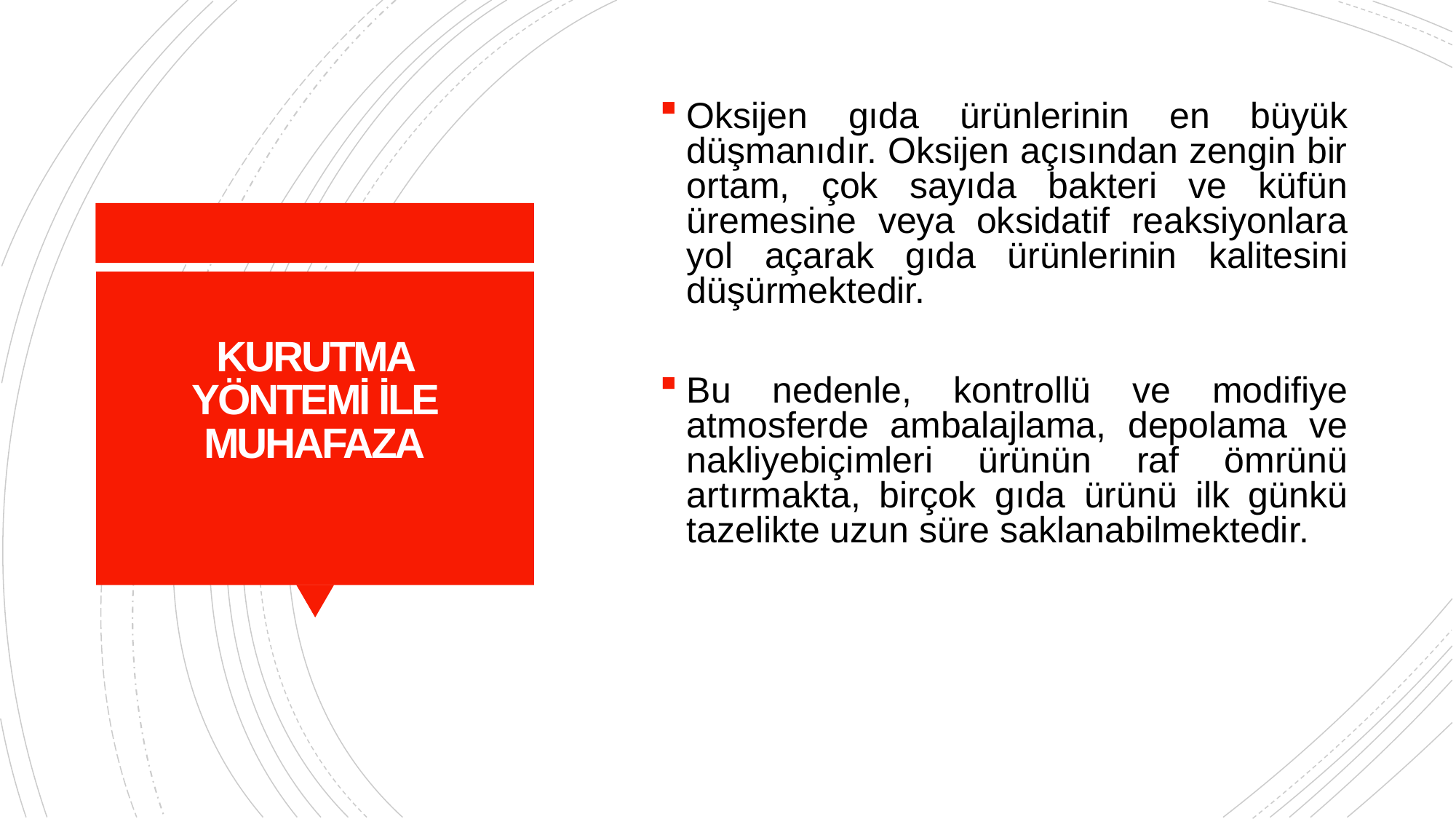

Oksijen gıda ürünlerinin en büyük düşmanıdır. Oksijen açısından zengin bir ortam, çok sayıda bakteri ve küfün üremesine veya oksidatif reaksiyonlara yol açarak gıda ürünlerinin kalitesini düşürmektedir.

Bu nedenle, kontrollü ve modifiye atmosferde ambalajlama, depolama ve nakliyebiçimleri ürünün raf ömrünü artırmakta, birçok gıda ürünü ilk günkü tazelikte uzun süre saklanabilmektedir.

# KURUTMA YÖNTEMİ İLE MUHAFAZA